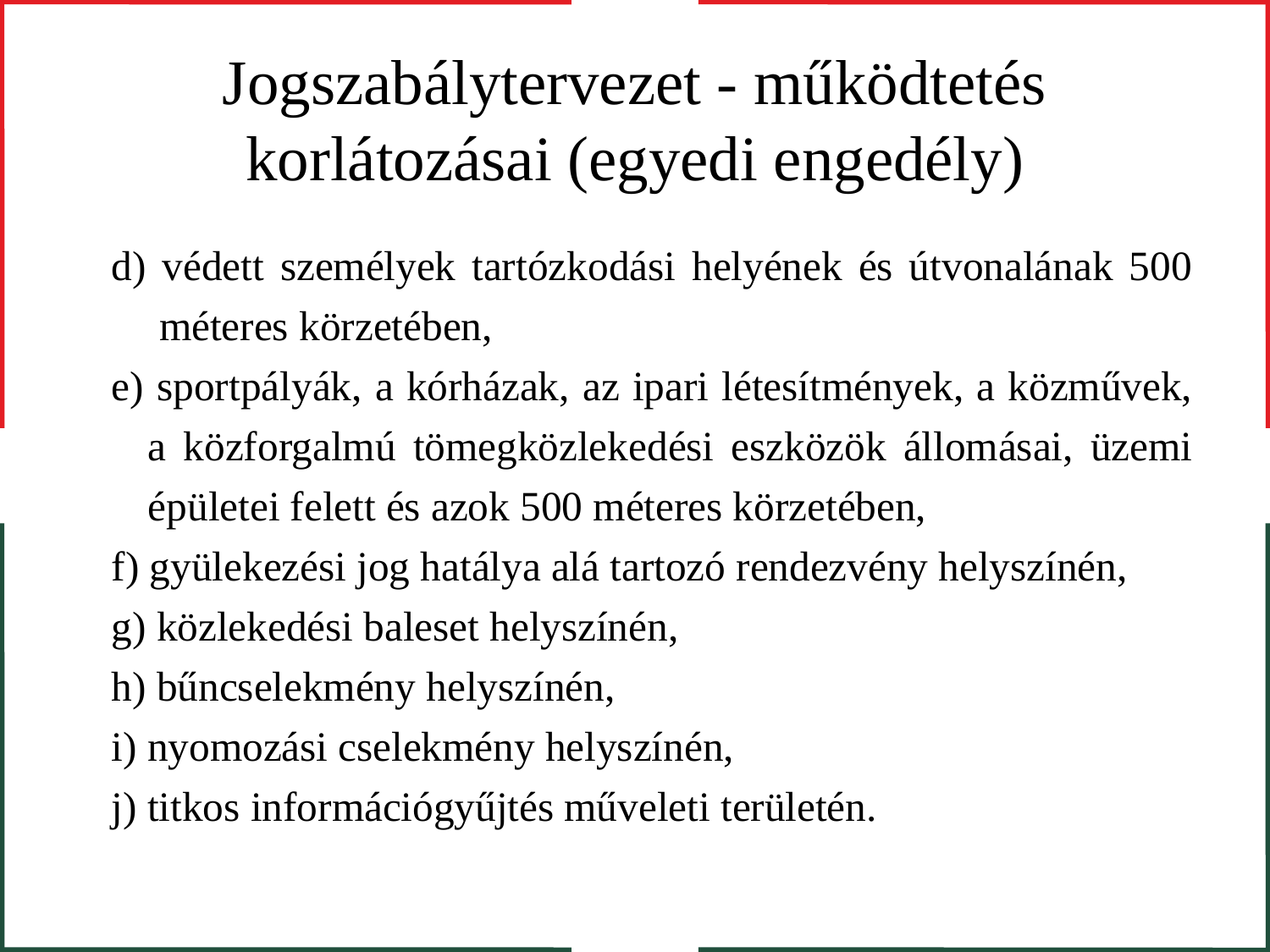

# Jogszabálytervezet - működtetés korlátozásai (egyedi engedély)
d) védett személyek tartózkodási helyének és útvonalának 500 méteres körzetében,
e) sportpályák, a kórházak, az ipari létesítmények, a közművek, a közforgalmú tömegközlekedési eszközök állomásai, üzemi épületei felett és azok 500 méteres körzetében,
f) gyülekezési jog hatálya alá tartozó rendezvény helyszínén,
g) közlekedési baleset helyszínén,
h) bűncselekmény helyszínén,
i) nyomozási cselekmény helyszínén,
j) titkos információgyűjtés műveleti területén.